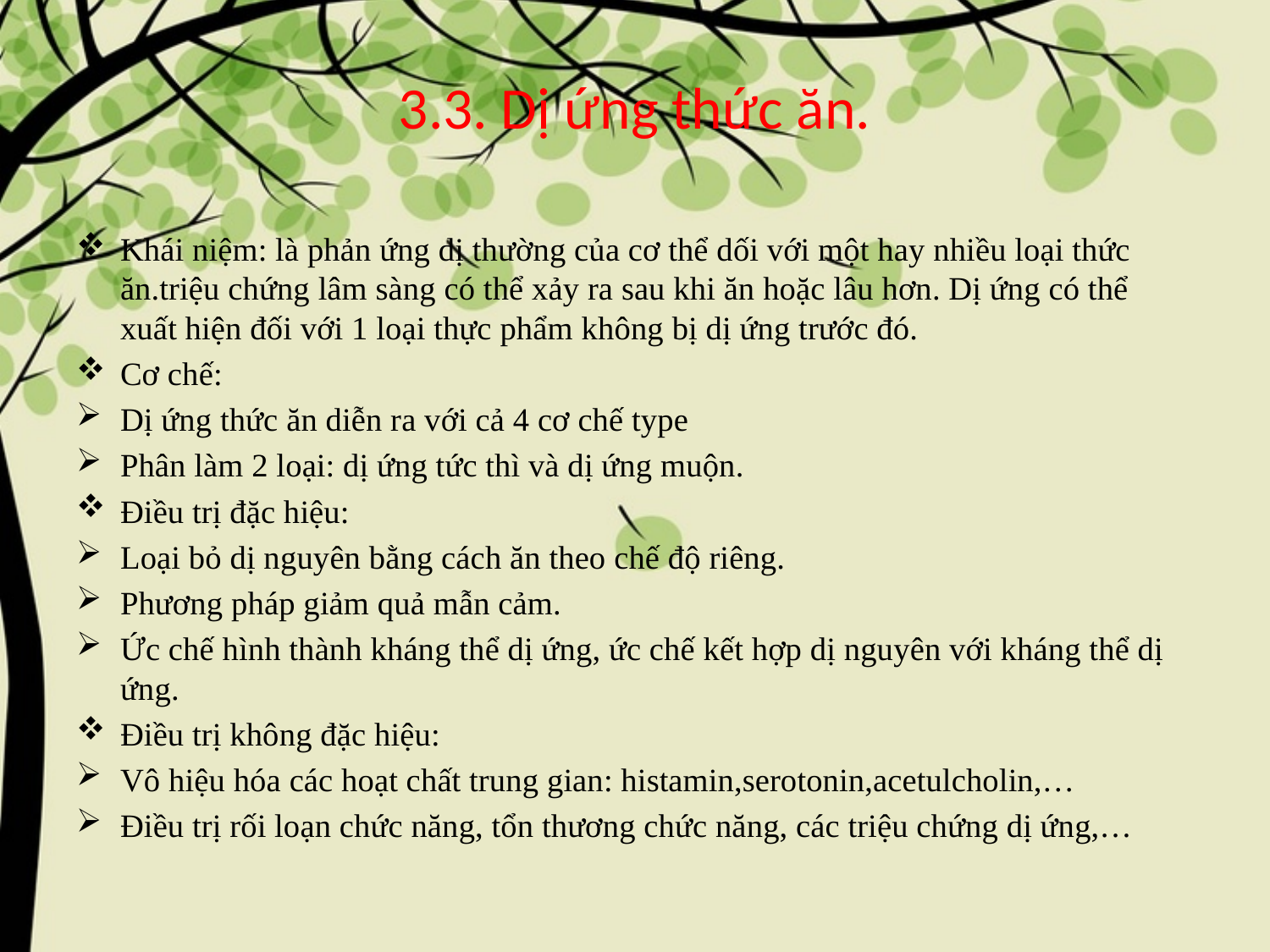

# 3.3. Dị ứng thức ăn.
Khái niệm: là phản ứng dị thường của cơ thể dối với một hay nhiều loại thức ăn.triệu chứng lâm sàng có thể xảy ra sau khi ăn hoặc lâu hơn. Dị ứng có thể xuất hiện đối với 1 loại thực phẩm không bị dị ứng trước đó.
Cơ chế:
Dị ứng thức ăn diễn ra với cả 4 cơ chế type
Phân làm 2 loại: dị ứng tức thì và dị ứng muộn.
Điều trị đặc hiệu:
Loại bỏ dị nguyên bằng cách ăn theo chế độ riêng.
Phương pháp giảm quả mẫn cảm.
Ức chế hình thành kháng thể dị ứng, ức chế kết hợp dị nguyên với kháng thể dị ứng.
Điều trị không đặc hiệu:
Vô hiệu hóa các hoạt chất trung gian: histamin,serotonin,acetulcholin,…
Điều trị rối loạn chức năng, tổn thương chức năng, các triệu chứng dị ứng,…